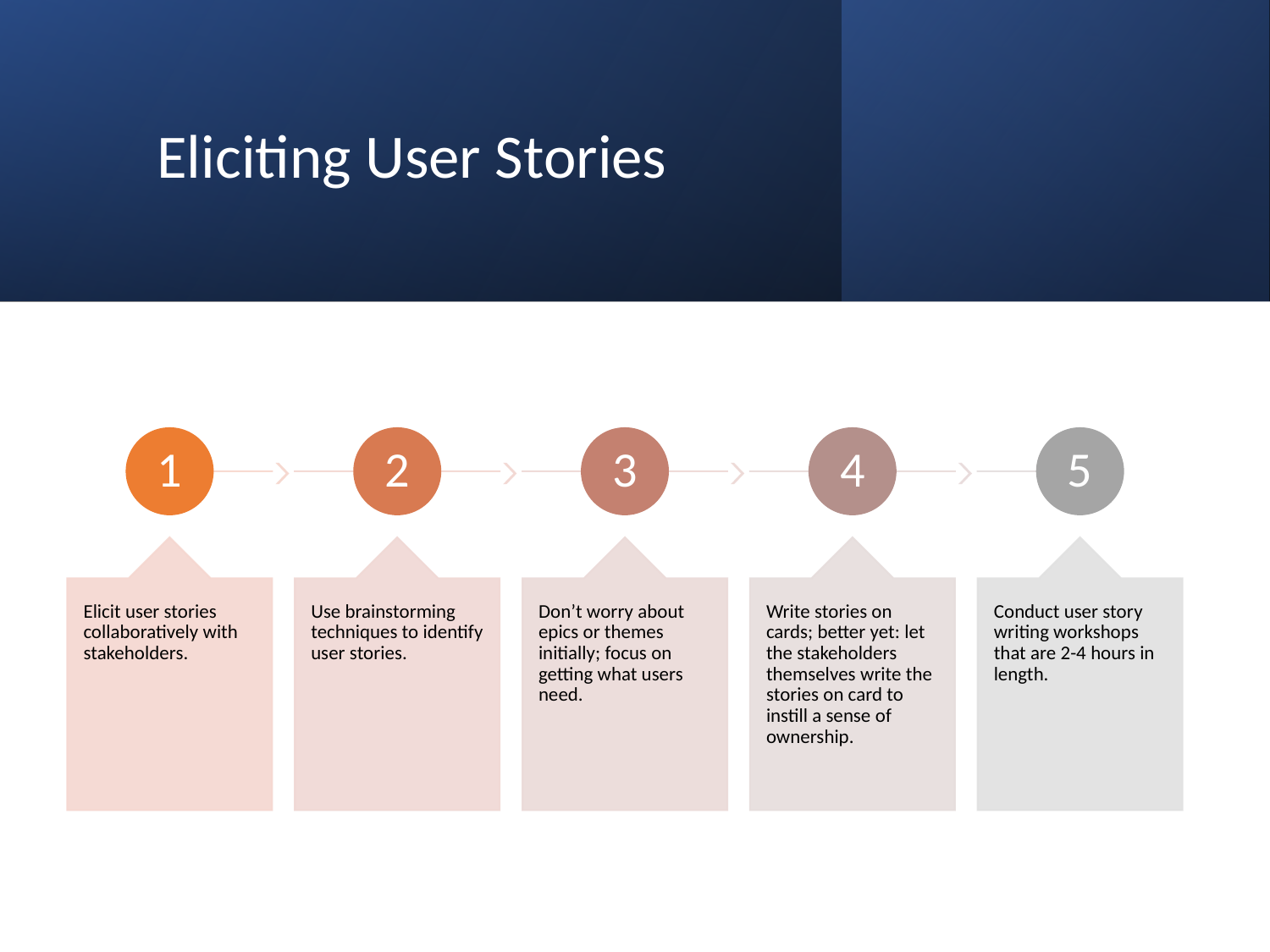

# Eliciting User Stories
1
Elicit user stories collaboratively with stakeholders.
2
Use brainstorming techniques to identify user stories.
3
Don’t worry about epics or themes initially; focus on getting what users need.
4
Write stories on cards; better yet: let the stakeholders themselves write the stories on card to instill a sense of ownership.
5
Conduct user story writing workshops that are 2-4 hours in length.